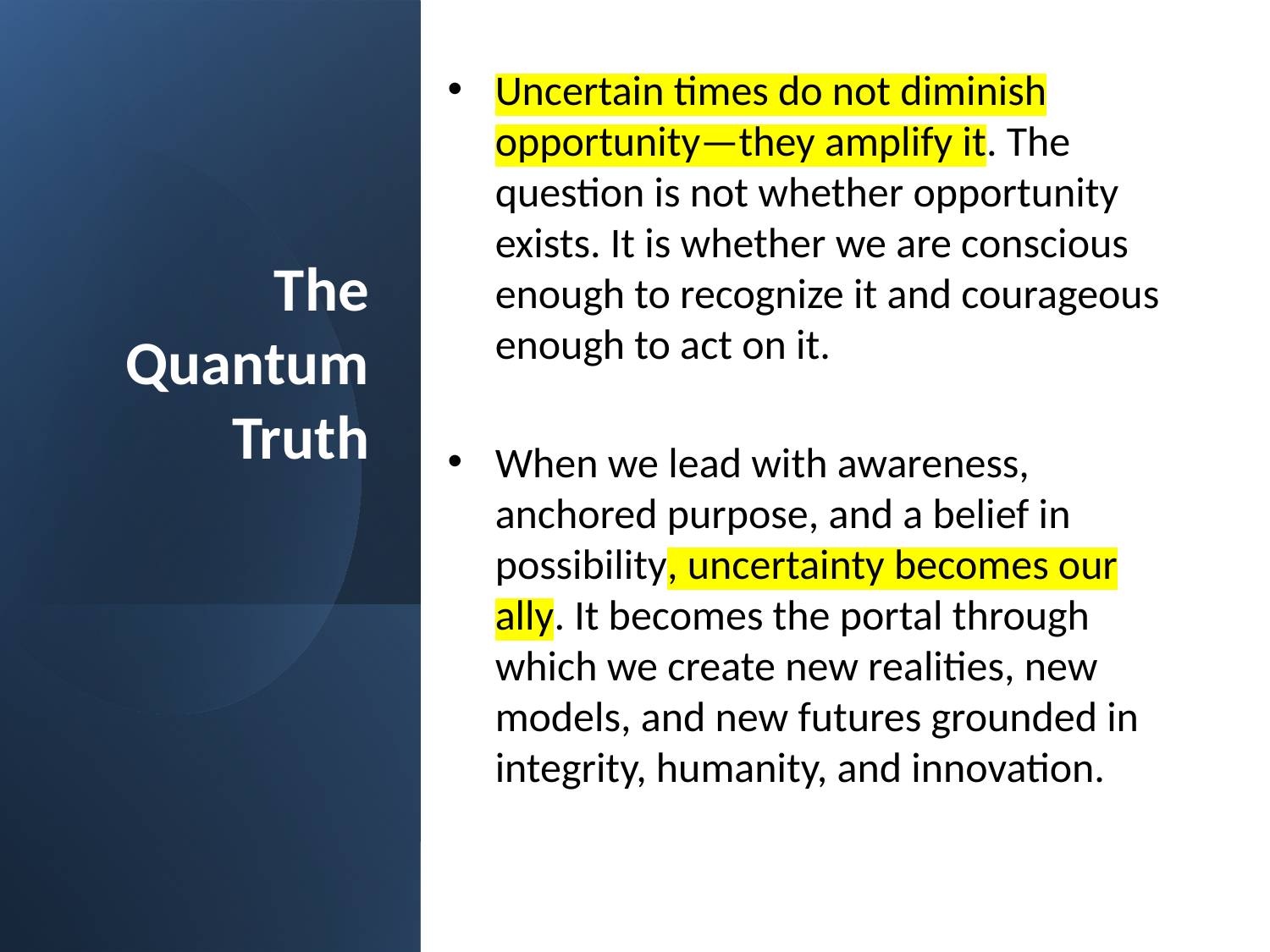

Uncertain times do not diminish opportunity—they amplify it. The question is not whether opportunity exists. It is whether we are conscious enough to recognize it and courageous enough to act on it.

When we lead with awareness, anchored purpose, and a belief in possibility, uncertainty becomes our ally. It becomes the portal through which we create new realities, new models, and new futures grounded in integrity, humanity, and innovation.

# The Quantum Truth